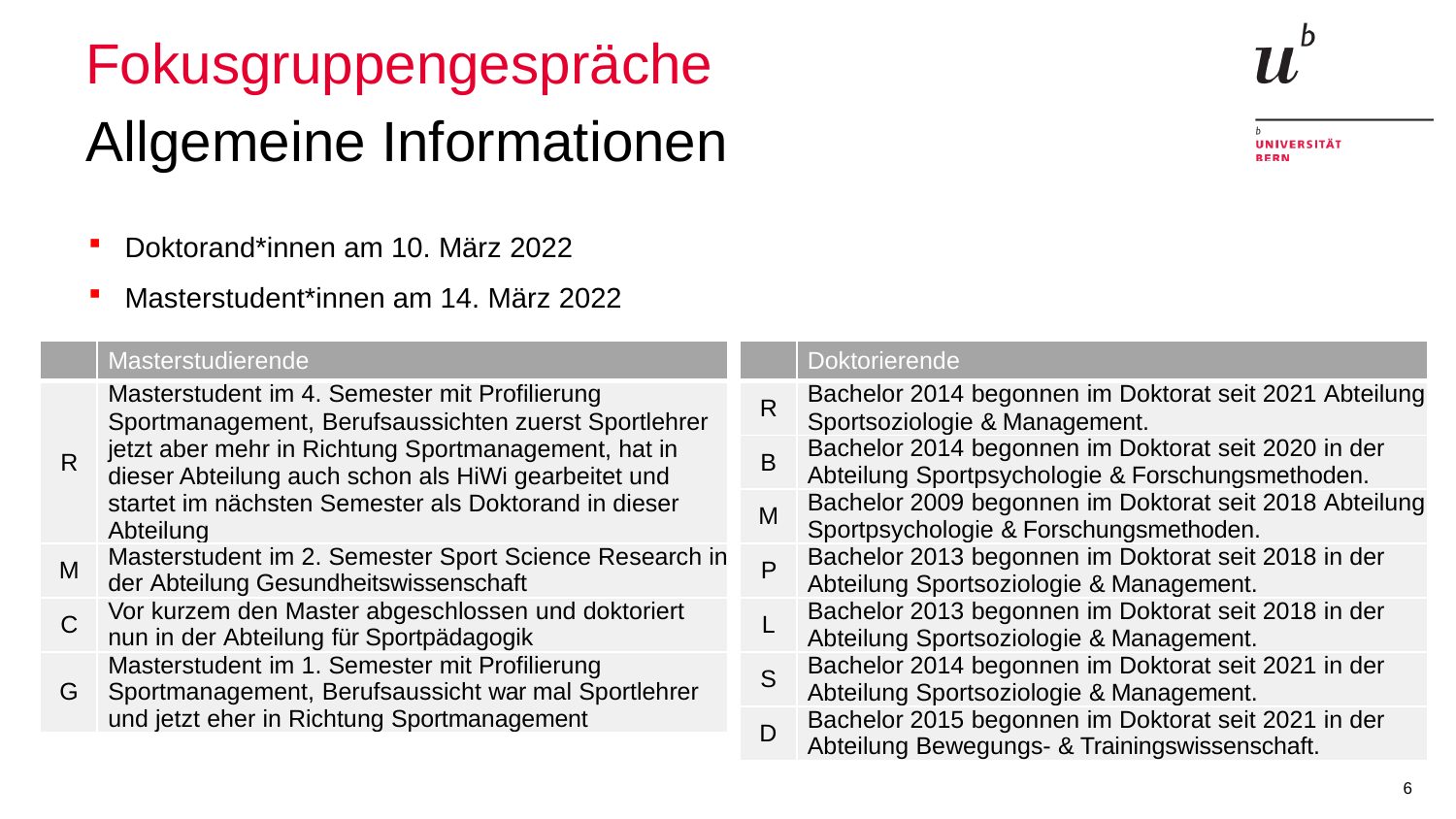

# Fokusgruppengespräche
Allgemeine Informationen
Doktorand*innen am 10. März 2022
Masterstudent*innen am 14. März 2022

|  | Masterstudierende |
| --- | --- |
| R | Masterstudent im 4. Semester mit Profilierung Sportmanagement, Berufsaussichten zuerst Sportlehrer jetzt aber mehr in Richtung Sportmanagement, hat in dieser Abteilung auch schon als HiWi gearbeitet und startet im nächsten Semester als Doktorand in dieser Abteilung |
| M | Masterstudent im 2. Semester Sport Science Research in der Abteilung Gesundheitswissenschaft |
| C | Vor kurzem den Master abgeschlossen und doktoriert nun in der Abteilung für Sportpädagogik |
| G | Masterstudent im 1. Semester mit Profilierung Sportmanagement, Berufsaussicht war mal Sportlehrer und jetzt eher in Richtung Sportmanagement |
|  | Doktorierende |
| --- | --- |
| R | Bachelor 2014 begonnen im Doktorat seit 2021 Abteilung Sportsoziologie & Management. |
| B | Bachelor 2014 begonnen im Doktorat seit 2020 in der Abteilung Sportpsychologie & Forschungsmethoden. |
| M | Bachelor 2009 begonnen im Doktorat seit 2018 Abteilung Sportpsychologie & Forschungsmethoden. |
| P | Bachelor 2013 begonnen im Doktorat seit 2018 in der Abteilung Sportsoziologie & Management. |
| L | Bachelor 2013 begonnen im Doktorat seit 2018 in der Abteilung Sportsoziologie & Management. |
| S | Bachelor 2014 begonnen im Doktorat seit 2021 in der Abteilung Sportsoziologie & Management. |
| D | Bachelor 2015 begonnen im Doktorat seit 2021 in der Abteilung Bewegungs- & Trainingswissenschaft. |
6